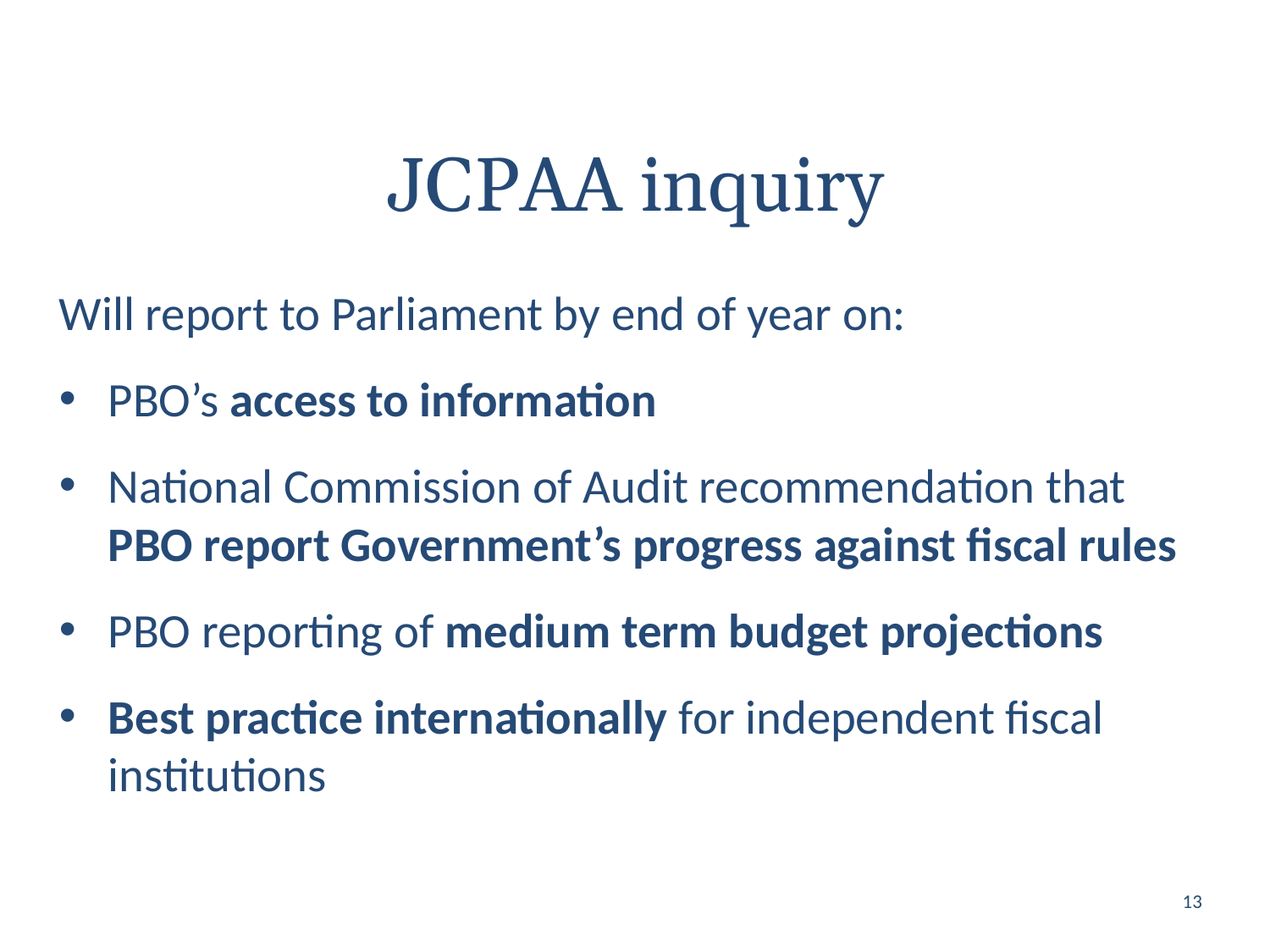

# JCPAA inquiry
Will report to Parliament by end of year on:
PBO’s access to information
National Commission of Audit recommendation that PBO report Government’s progress against fiscal rules
PBO reporting of medium term budget projections
Best practice internationally for independent fiscal institutions
13